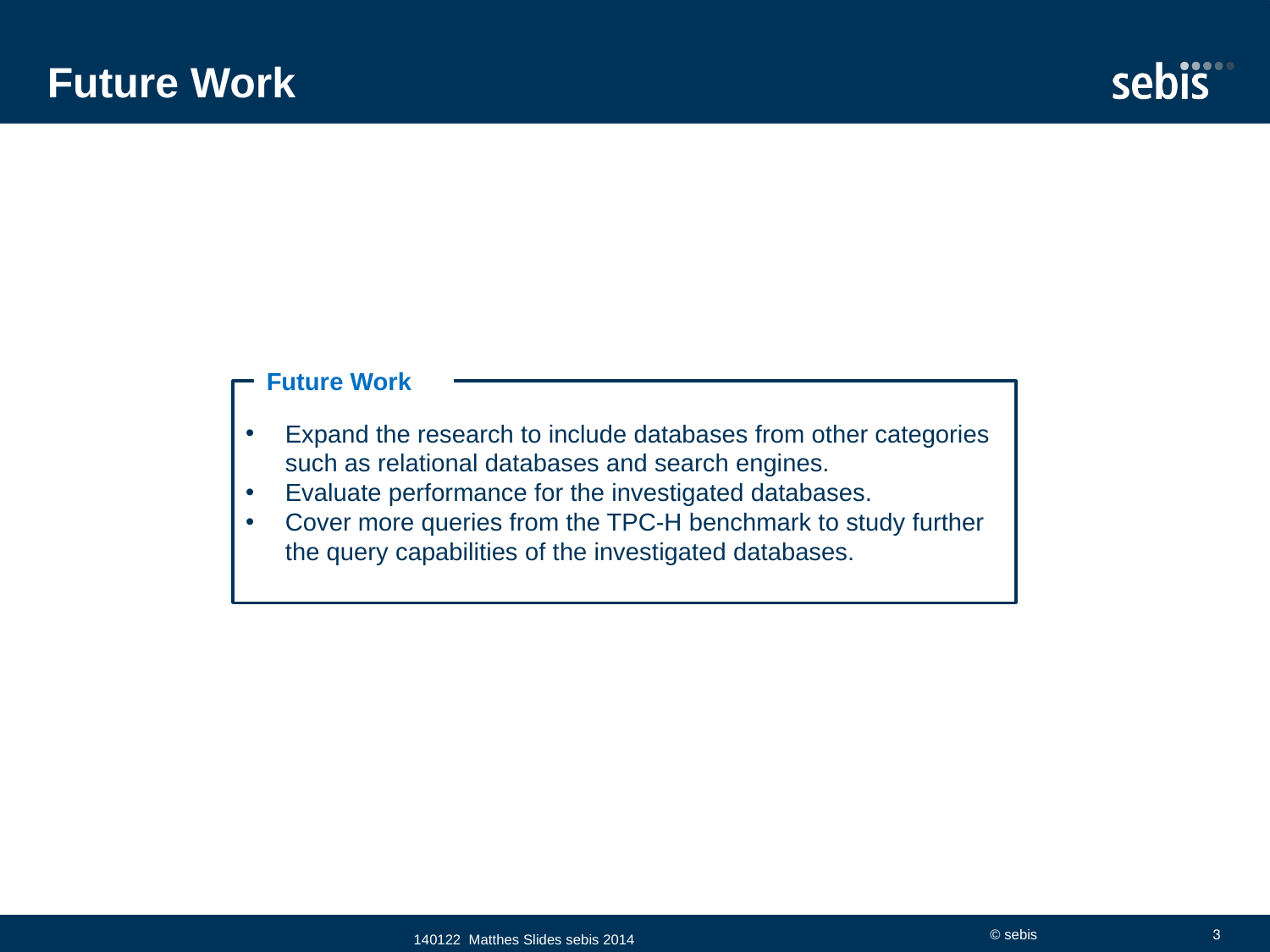

# Future Work

Future Work
Expand the research to include databases from other categories such as relational databases and search engines.
Evaluate performance for the investigated databases.
Cover more queries from the TPC-H benchmark to study further the query capabilities of the investigated databases.
140122  Matthes Slides sebis 2014
© sebis
3